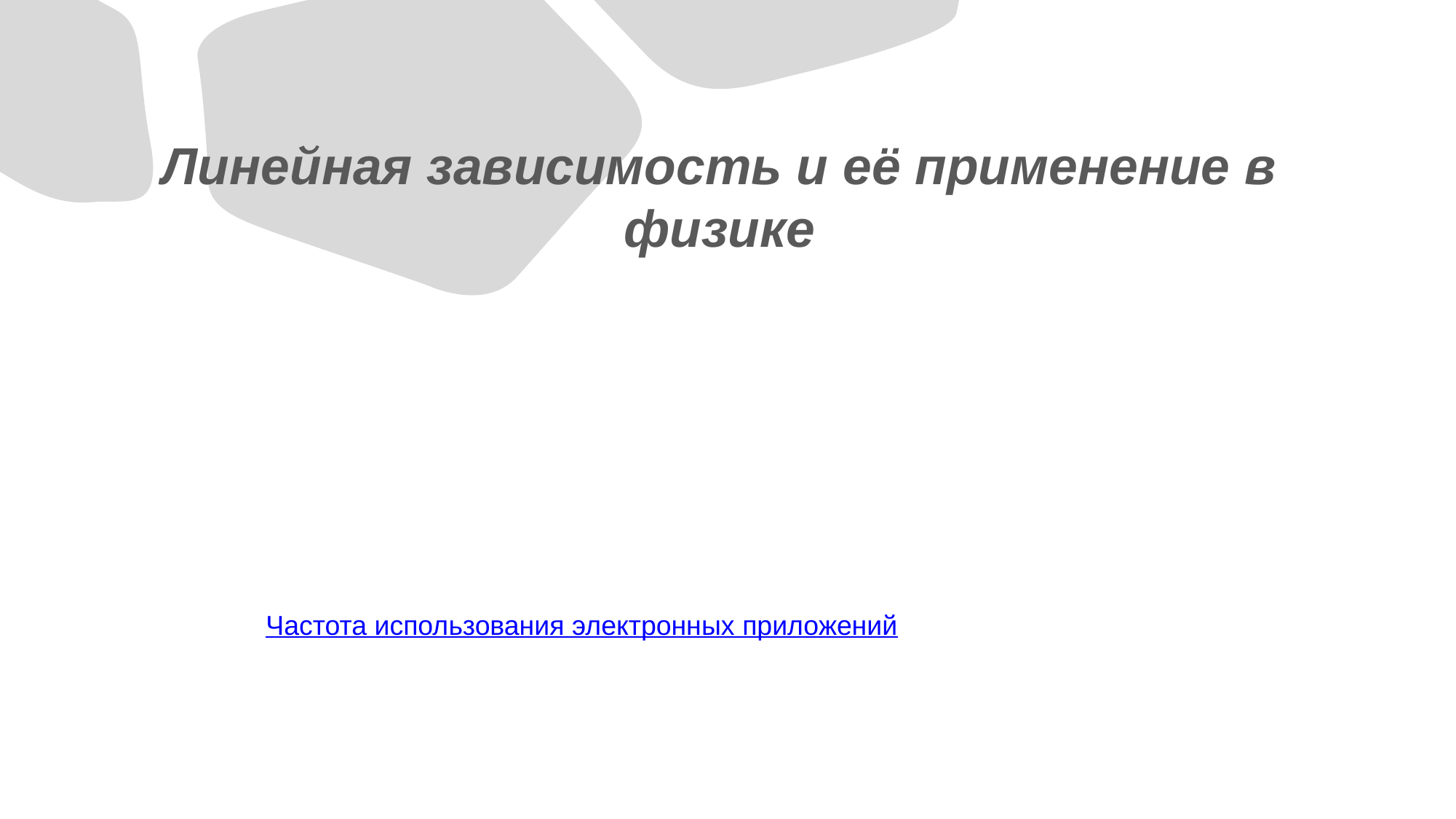

# Линейная зависимость и её применение в физике
Частота использования электронных приложений